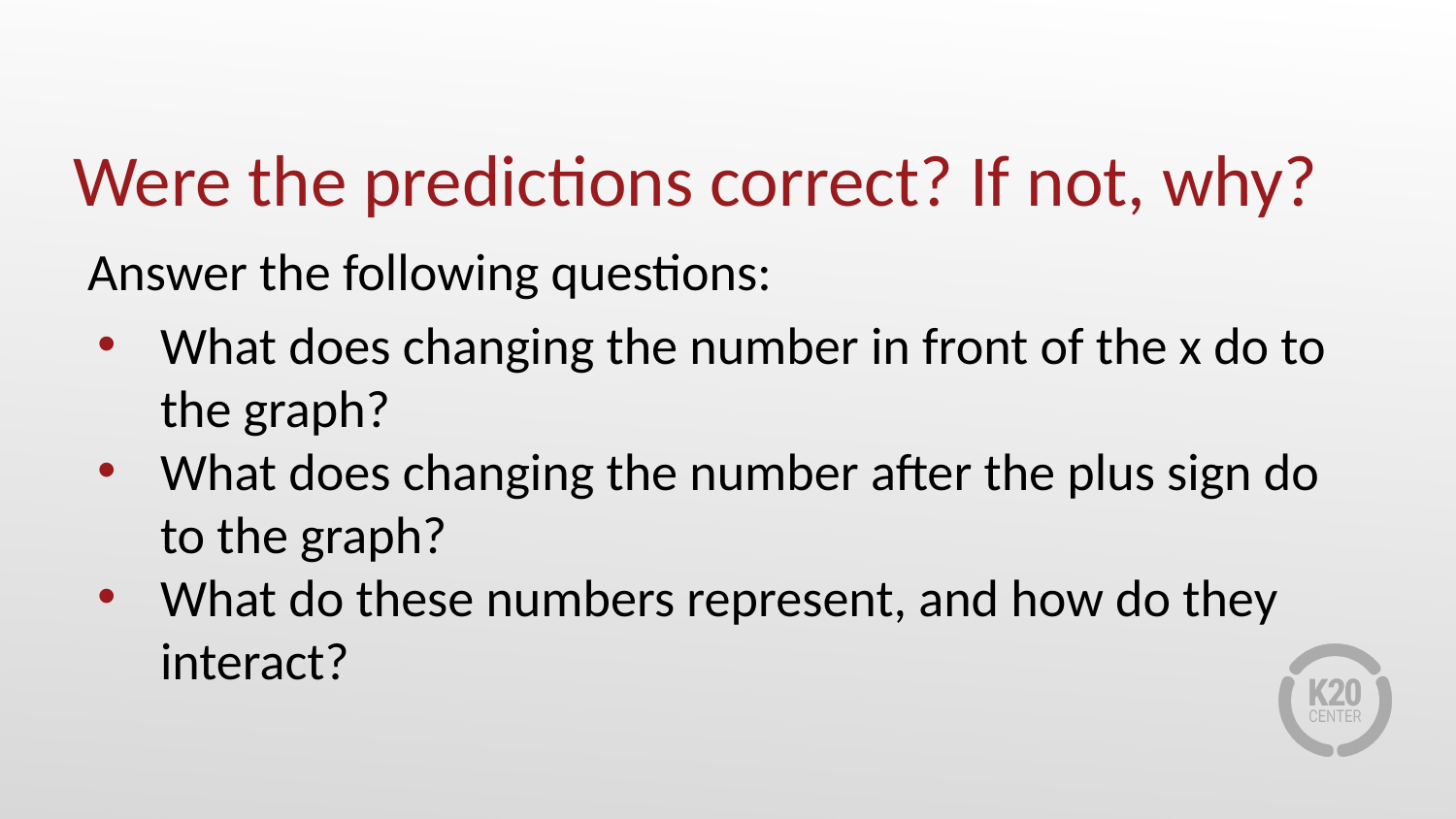

# Were the predictions correct? If not, why?
Answer the following questions:
What does changing the number in front of the x do to the graph?
What does changing the number after the plus sign do to the graph?
What do these numbers represent, and how do they interact?